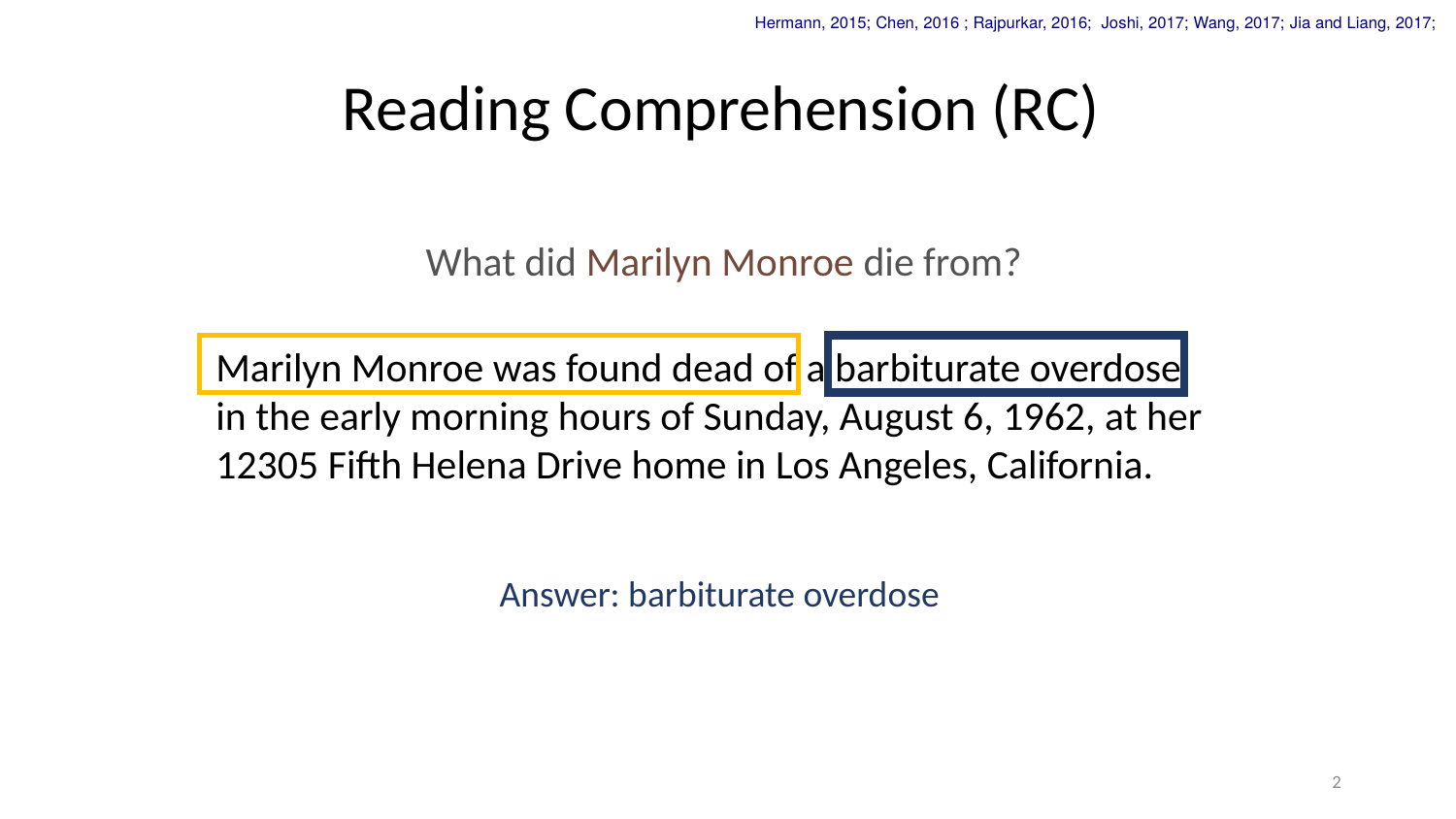

Hermann, 2015; Chen, 2016 ; Rajpurkar, 2016;  Joshi, 2017; Wang, 2017; Jia and Liang, 2017;

# Reading Comprehension (RC)
What did Marilyn Monroe die from?

Marilyn Monroe was found dead of a barbiturate overdose in the early morning hours of Sunday, August 6, 1962, at her 12305 Fifth Helena Drive home in Los Angeles, California.
Answer: barbiturate overdose
2